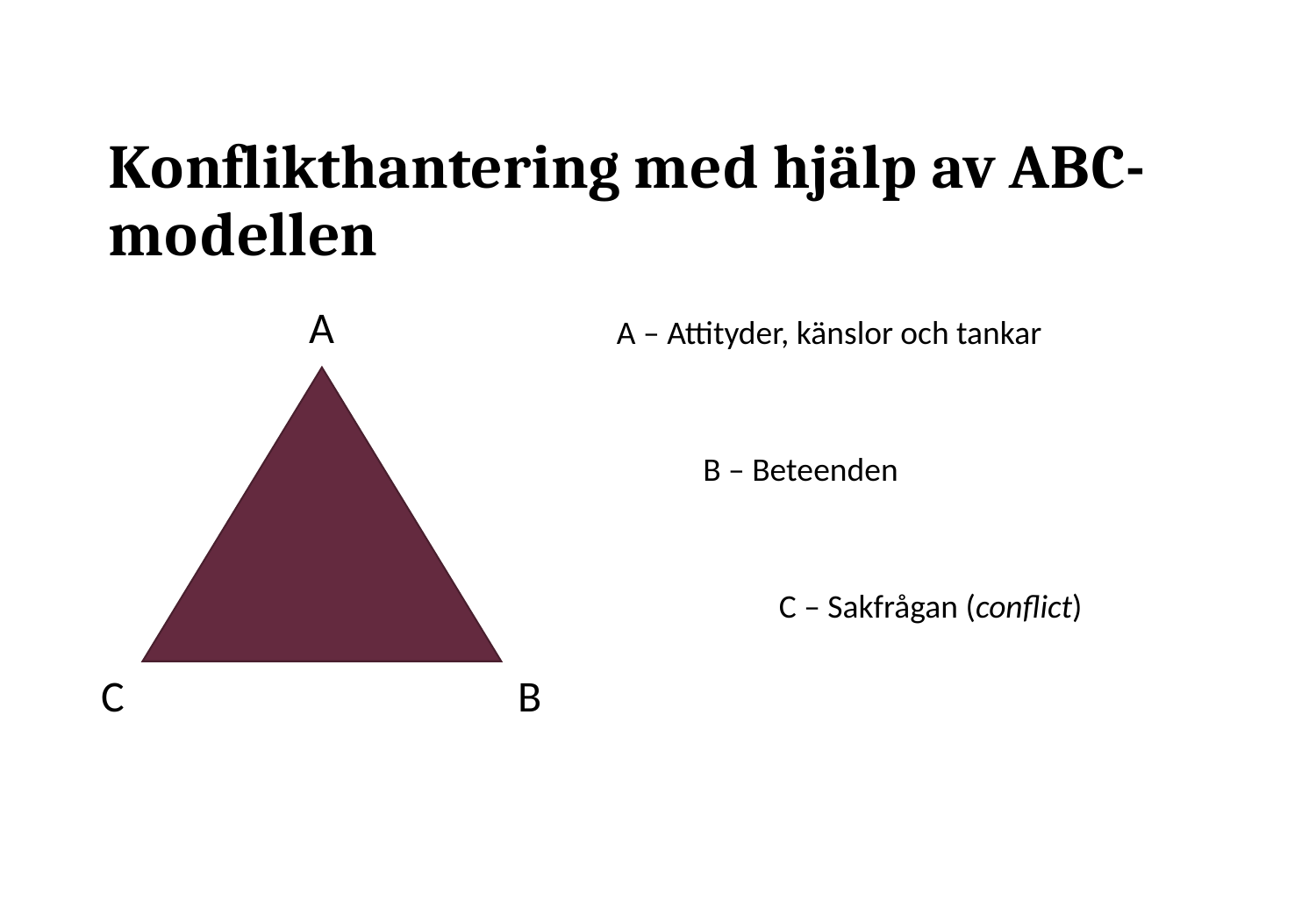

# Konflikthantering med hjälp av ABC-modellen
A
A – Attityder, känslor och tankar

B – Beteenden
C – Sakfrågan (conflict)
C
B